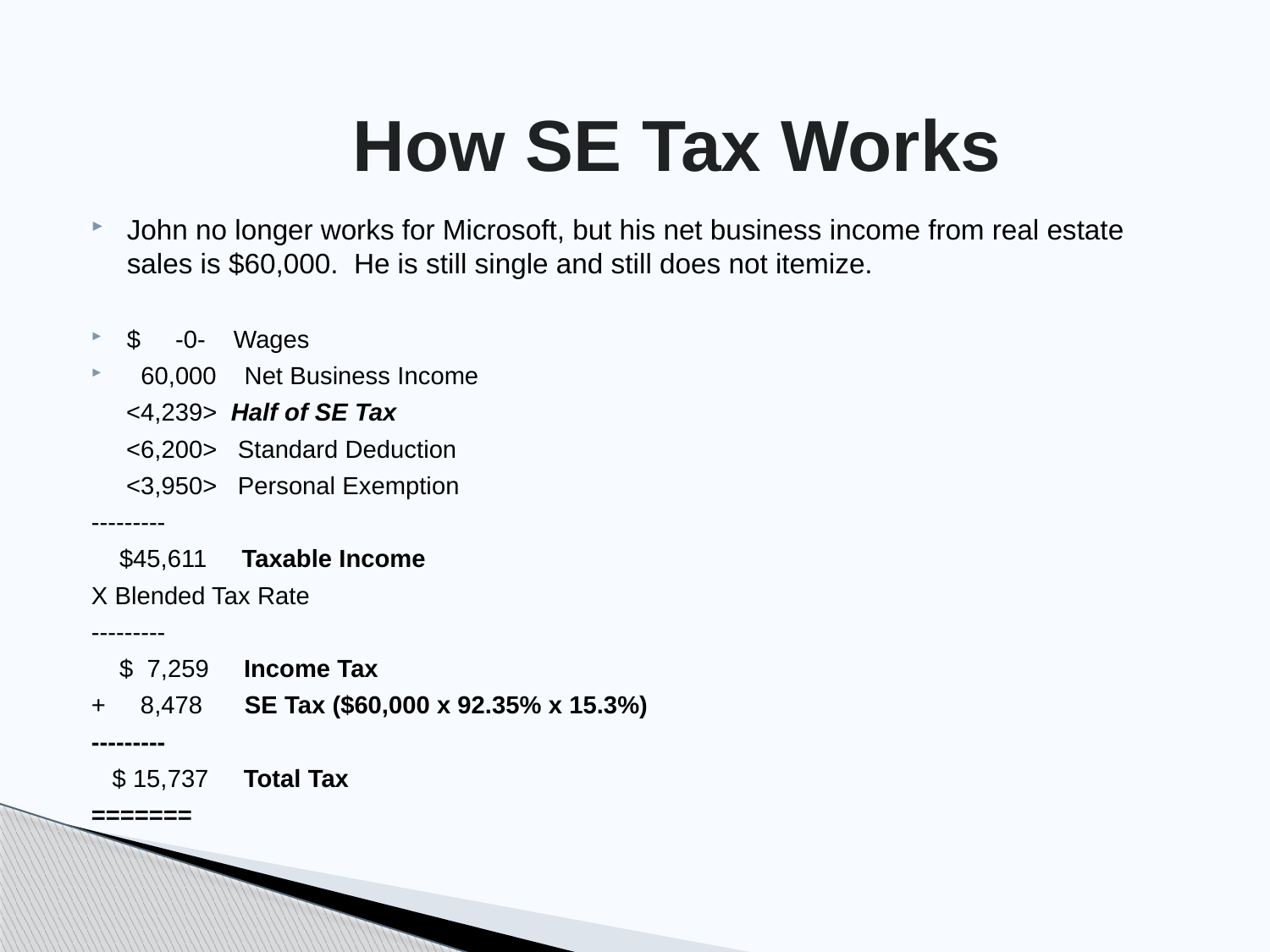

# How SE Tax Works
John no longer works for Microsoft, but his net business income from real estate sales is $60,000.  He is still single and still does not itemize.

$     -0-    Wages
  60,000    Net Business Income
     <4,239>  Half of SE Tax
     <6,200>   Standard Deduction
     <3,950>   Personal Exemption
---------
    $45,611     Taxable Income
X Blended Tax Rate
---------
    $  7,259     Income Tax
+     8,478      SE Tax ($60,000 x 92.35% x 15.3%)
---------
   $ 15,737     Total Tax
=======